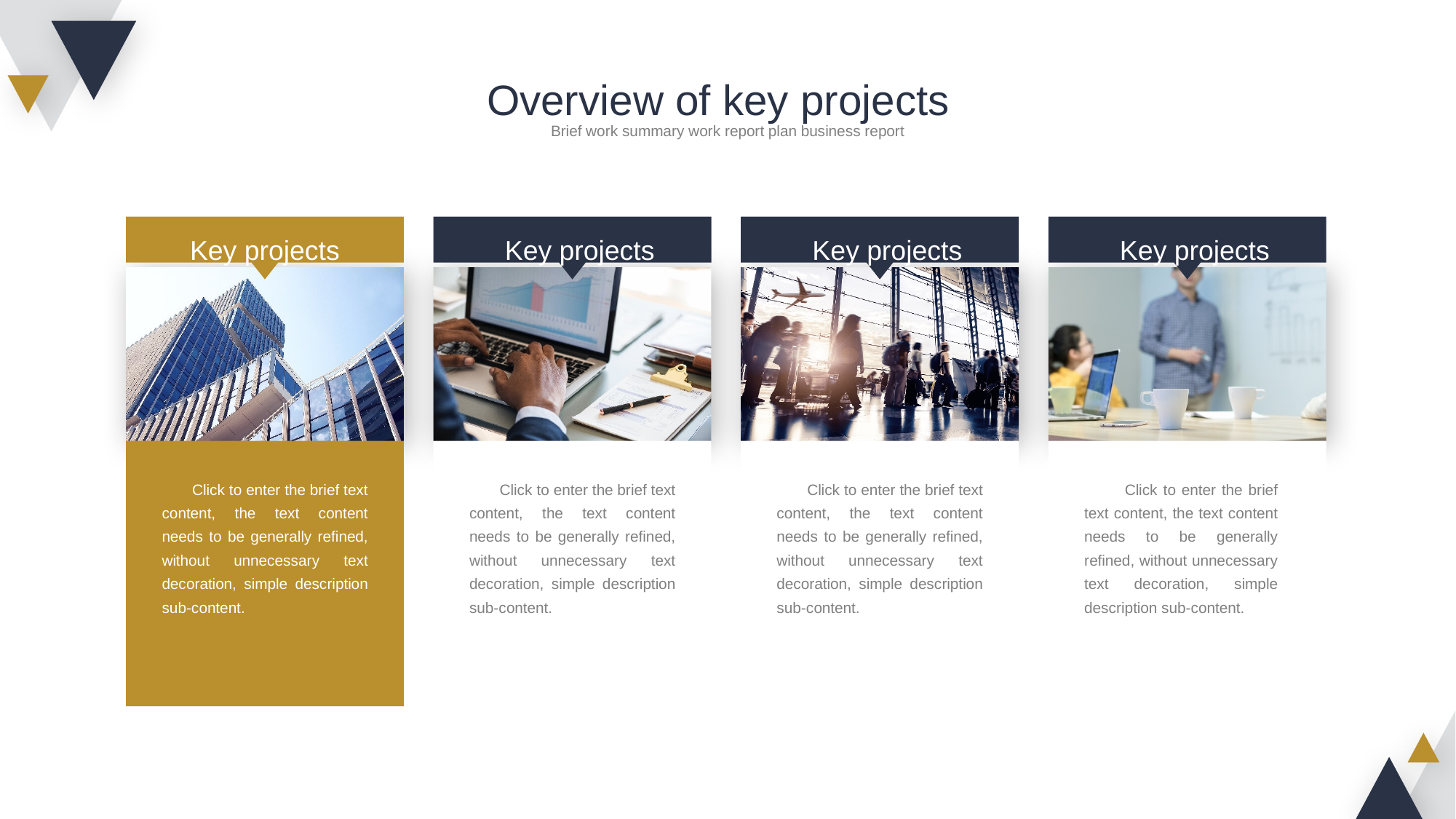

Overview of key projects
Brief work summary work report plan business report

Key projects

Key projects

Key projects

Key projects

       Click to enter the brief text content, the text content needs to be generally refined, without unnecessary text decoration, simple description sub-content.

       Click to enter the brief text content, the text content needs to be generally refined, without unnecessary text decoration, simple description sub-content.

       Click to enter the brief text content, the text content needs to be generally refined, without unnecessary text decoration, simple description sub-content.

       Click to enter the brief text content, the text content needs to be generally refined, without unnecessary text decoration, simple description sub-content.